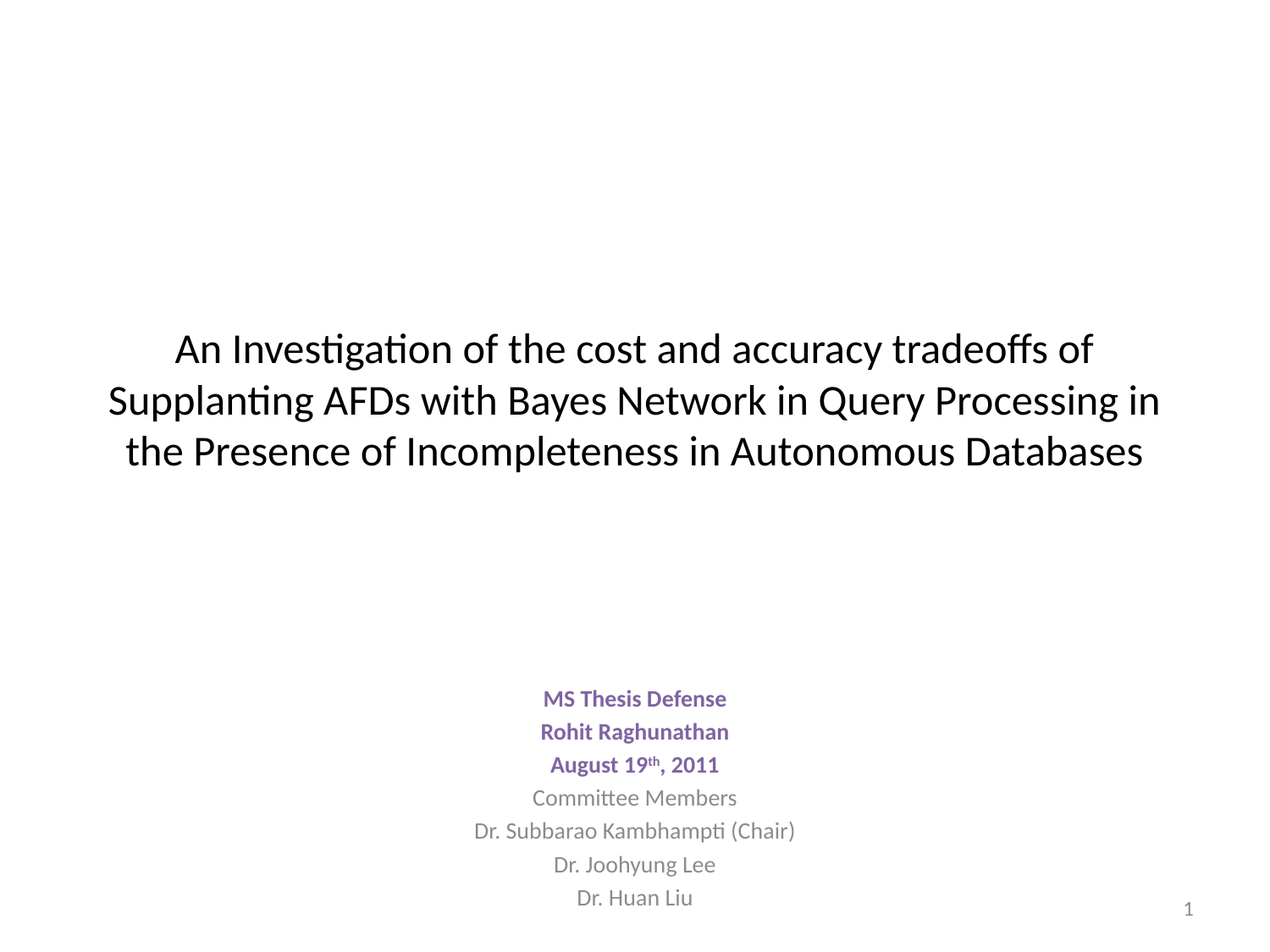

# An Investigation of the cost and accuracy tradeoffs of Supplanting AFDs with Bayes Network in Query Processing in the Presence of Incompleteness in Autonomous Databases
MS Thesis Defense
Rohit Raghunathan
August 19th, 2011
Committee Members
Dr. Subbarao Kambhampti (Chair)
Dr. Joohyung Lee
Dr. Huan Liu

1